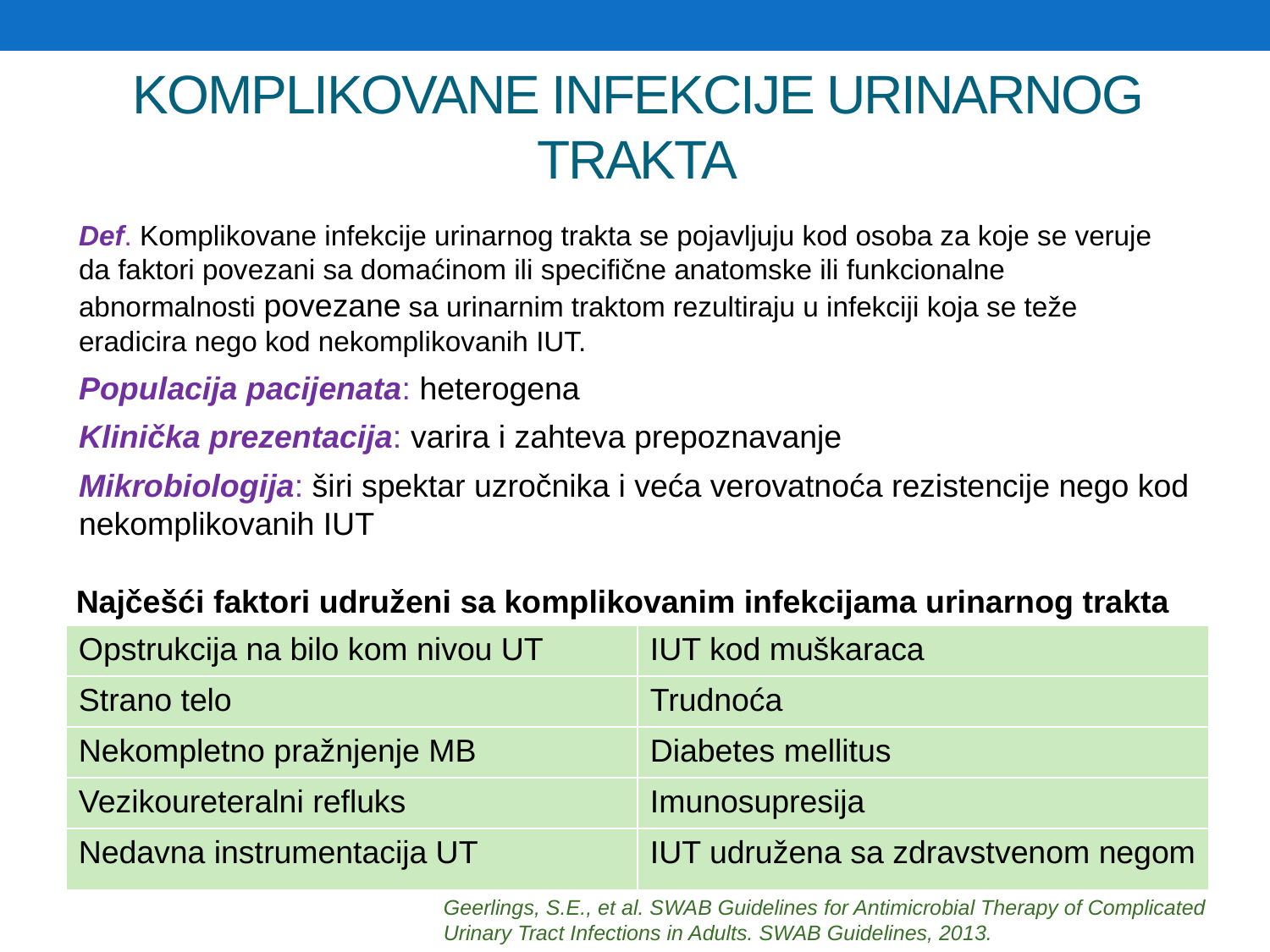

# KOMPLIKOVANE INFEKCIJE URINARNOG TRAKTA
Def. Komplikovane infekcije urinarnog trakta se pojavljuju kod osoba za koje se veruje da faktori povezani sa domaćinom ili specifične anatomske ili funkcionalne abnormalnosti povezane sa urinarnim traktom rezultiraju u infekciji koja se teže eradicira nego kod nekomplikovanih IUT.
Populacija pacijenata: heterogena
Klinička prezentacija: varira i zahteva prepoznavanje
Mikrobiologija: širi spektar uzročnika i veća verovatnoća rezistencije nego kod nekomplikovanih IUT
Najčešći faktori udruženi sa komplikovanim infekcijama urinarnog trakta
| Opstrukcija na bilo kom nivou UT | IUT kod muškaraca |
| --- | --- |
| Strano telo | Trudnoća |
| Nekompletno pražnjenje MB | Diabetes mellitus |
| Vezikoureteralni refluks | Imunosupresija |
| Nedavna instrumentacija UT | IUT udružena sa zdravstvenom negom |
Geerlings, S.E., et al. SWAB Guidelines for Antimicrobial Therapy of Complicated Urinary Tract Infections in Adults. SWAB Guidelines, 2013.